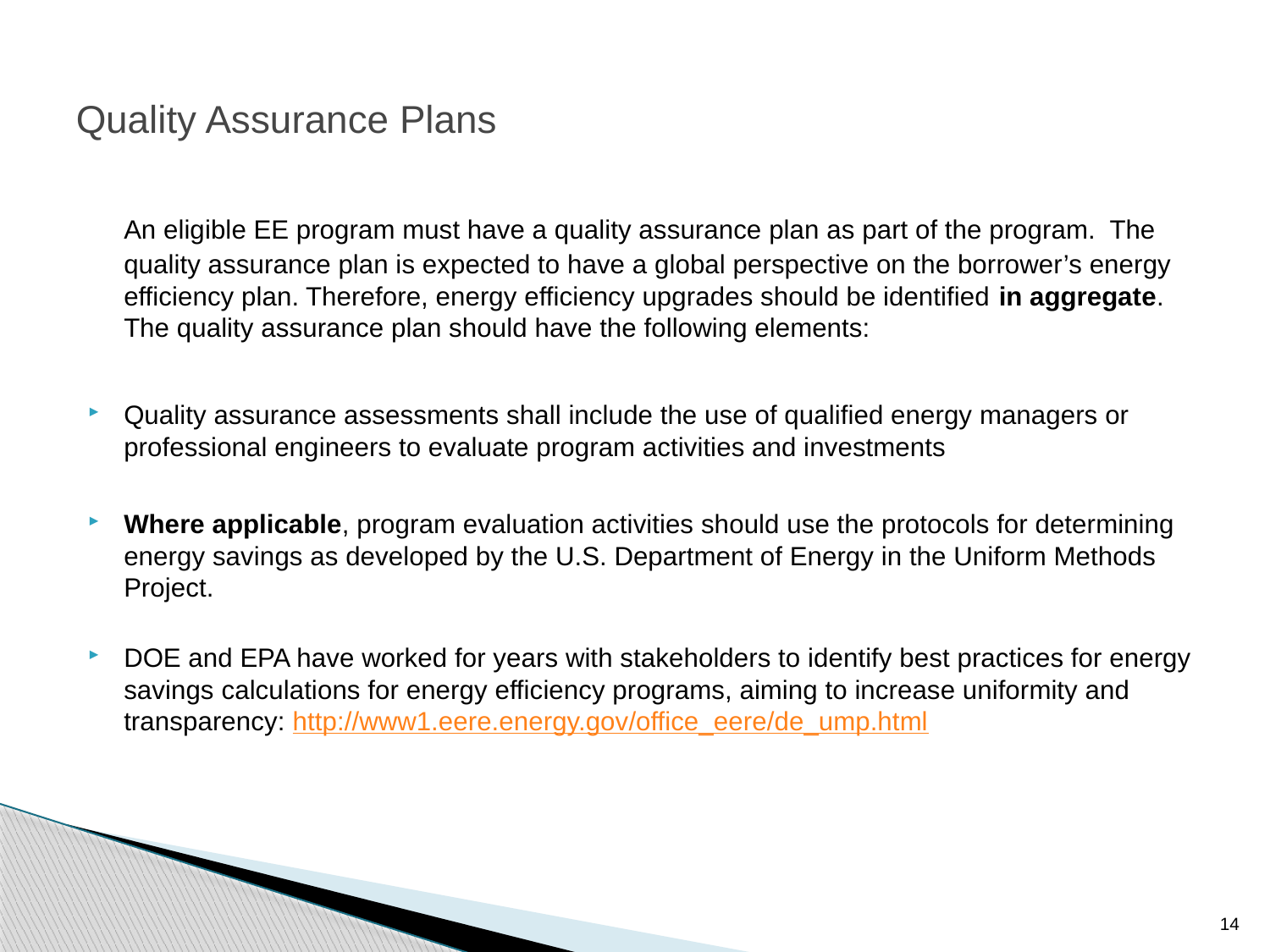

# Quality Assurance Plans
	An eligible EE program must have a quality assurance plan as part of the program.  The quality assurance plan is expected to have a global perspective on the borrower’s energy efficiency plan. Therefore, energy efficiency upgrades should be identified in aggregate. The quality assurance plan should have the following elements:

Quality assurance assessments shall include the use of qualified energy managers or professional engineers to evaluate program activities and investments

Where applicable, program evaluation activities should use the protocols for determining energy savings as developed by the U.S. Department of Energy in the Uniform Methods Project.
DOE and EPA have worked for years with stakeholders to identify best practices for energy savings calculations for energy efficiency programs, aiming to increase uniformity and transparency: http://www1.eere.energy.gov/office_eere/de_ump.html

14